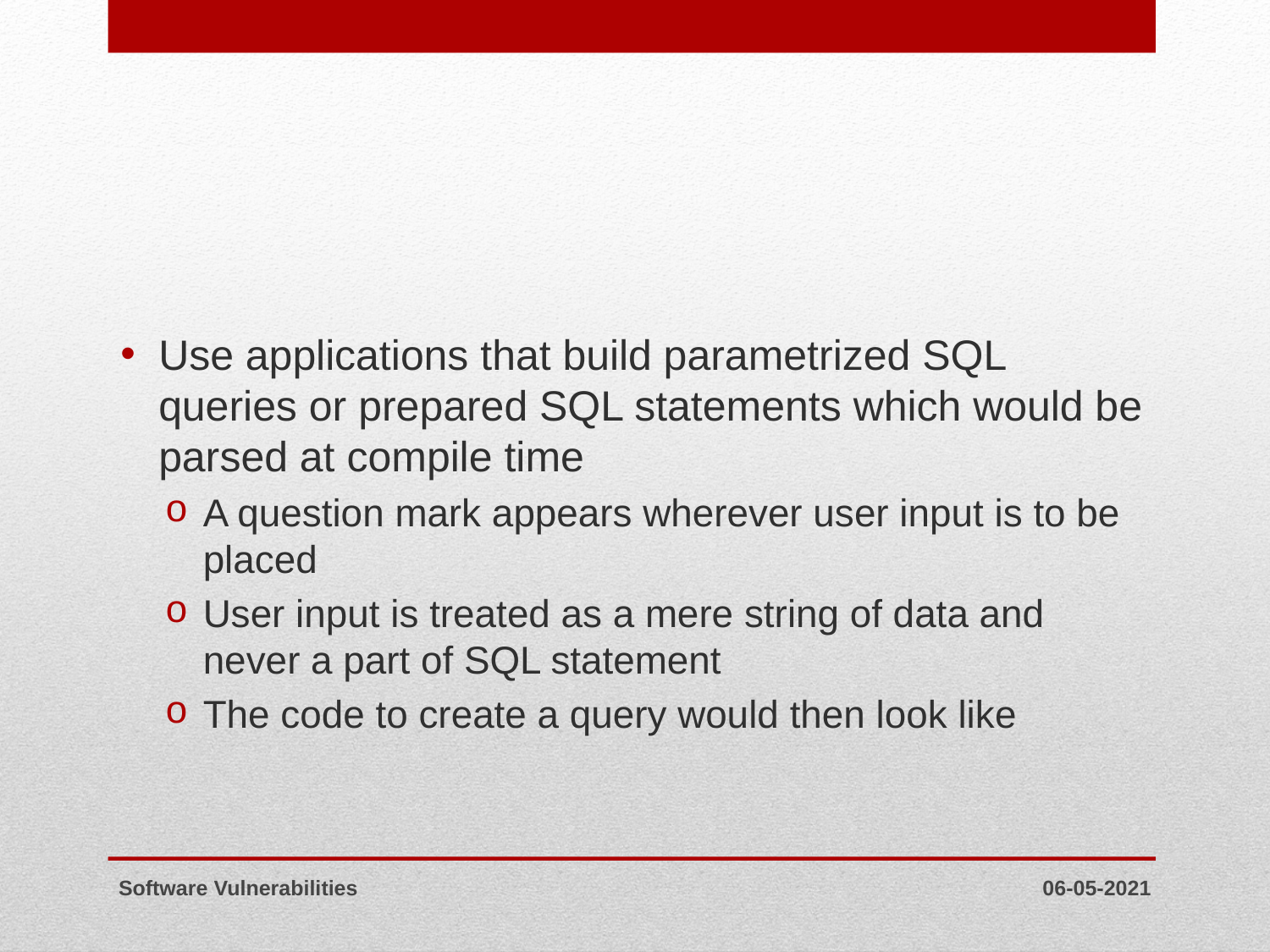

#

Use applications that build parametrized SQL queries or prepared SQL statements which would be parsed at compile time
A question mark appears wherever user input is to be placed
User input is treated as a mere string of data and never a part of SQL statement
The code to create a query would then look like

Software Vulnerabilities
06-05-2021